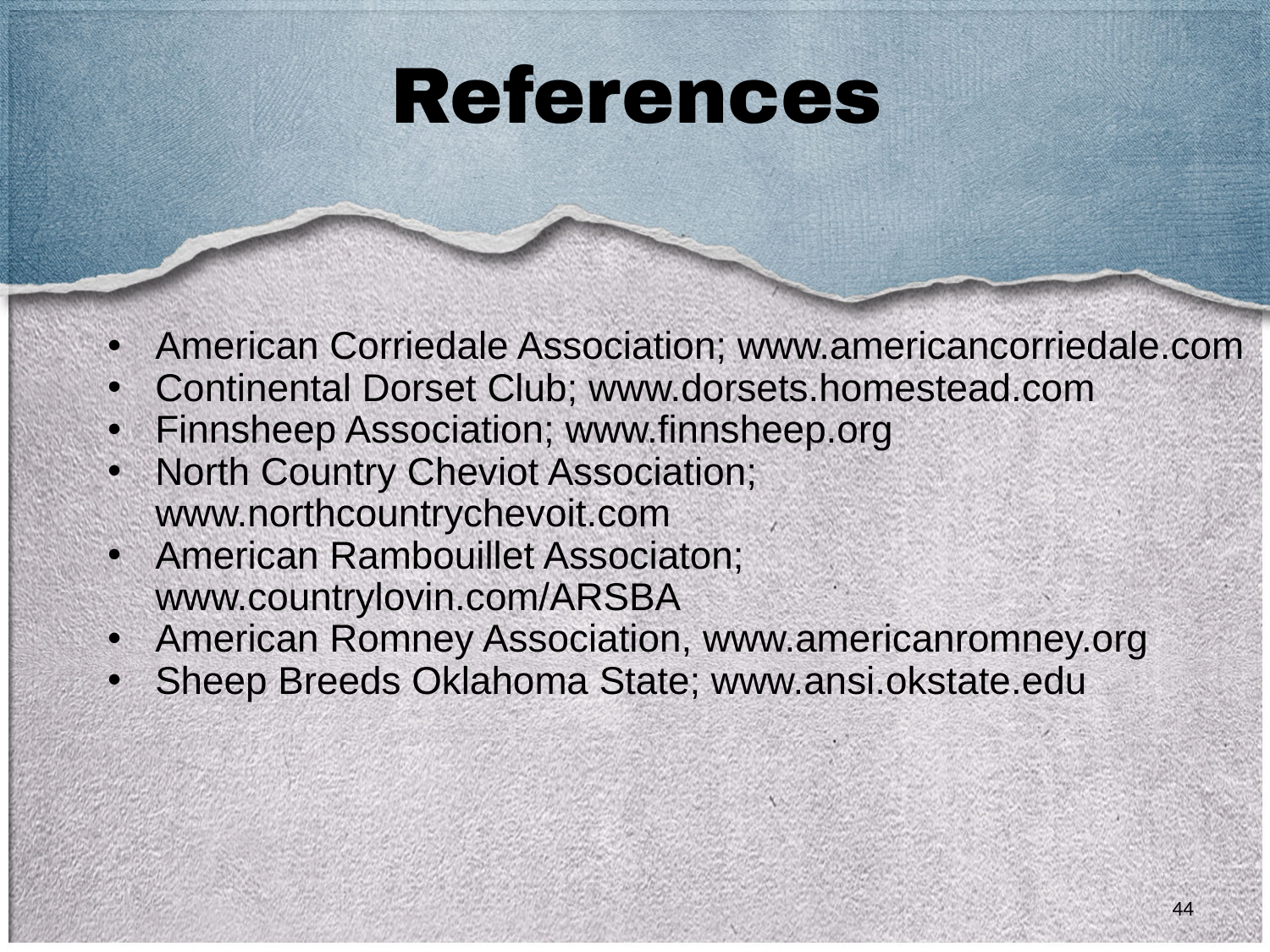

References

American Corriedale Association; www.americancorriedale.com
Continental Dorset Club; www.dorsets.homestead.com
Finnsheep Association; www.finnsheep.org
North Country Cheviot Association; www.northcountrychevoit.com
American Rambouillet Associaton; www.countrylovin.com/ARSBA
American Romney Association, www.americanromney.org
Sheep Breeds Oklahoma State; www.ansi.okstate.edu

44